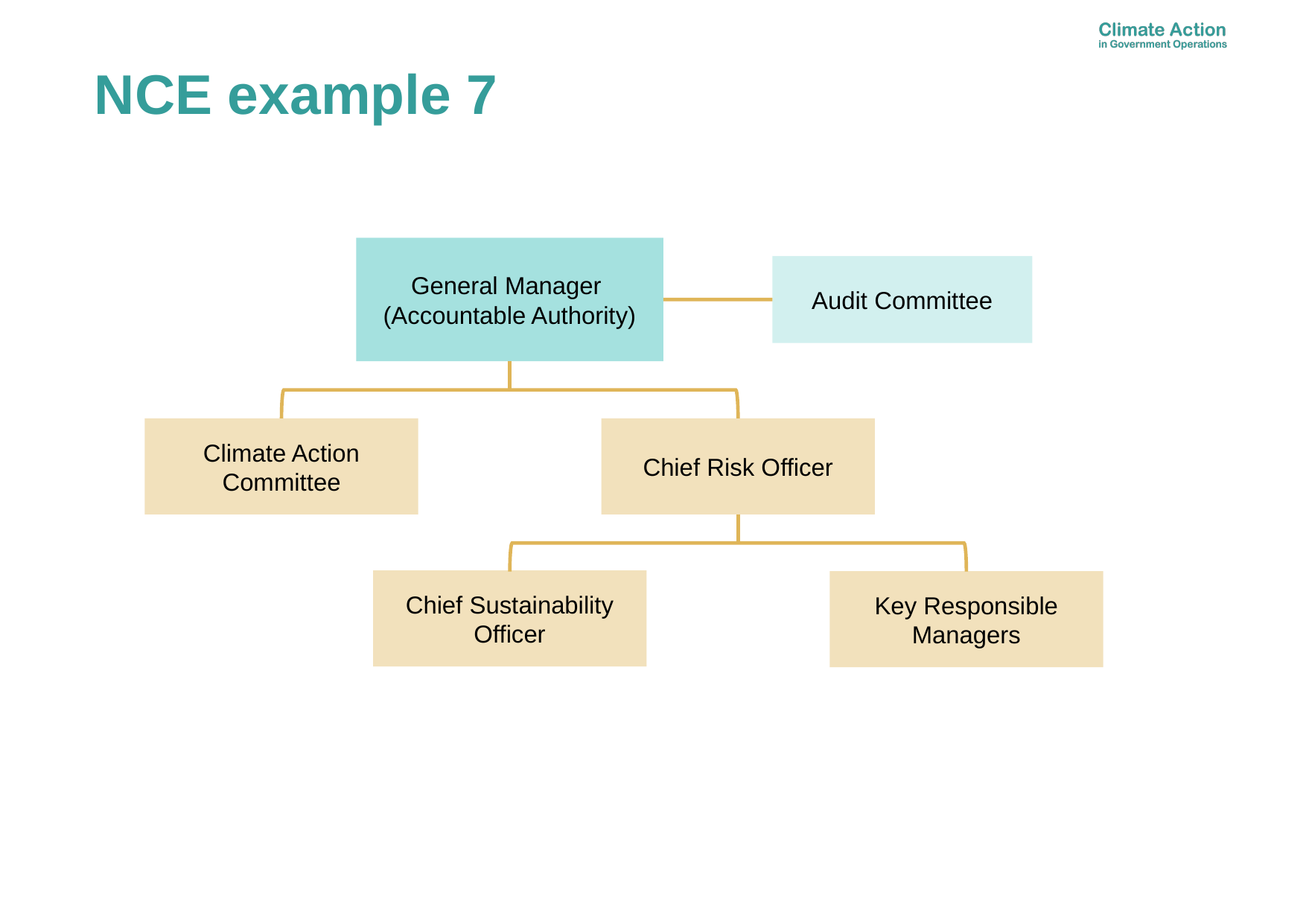

NCE example 7

General Manager
(Accountable Authority)
Audit Committee

Chief Risk Officer
Climate Action Committee
Chief Sustainability Officer
Key Responsible Managers